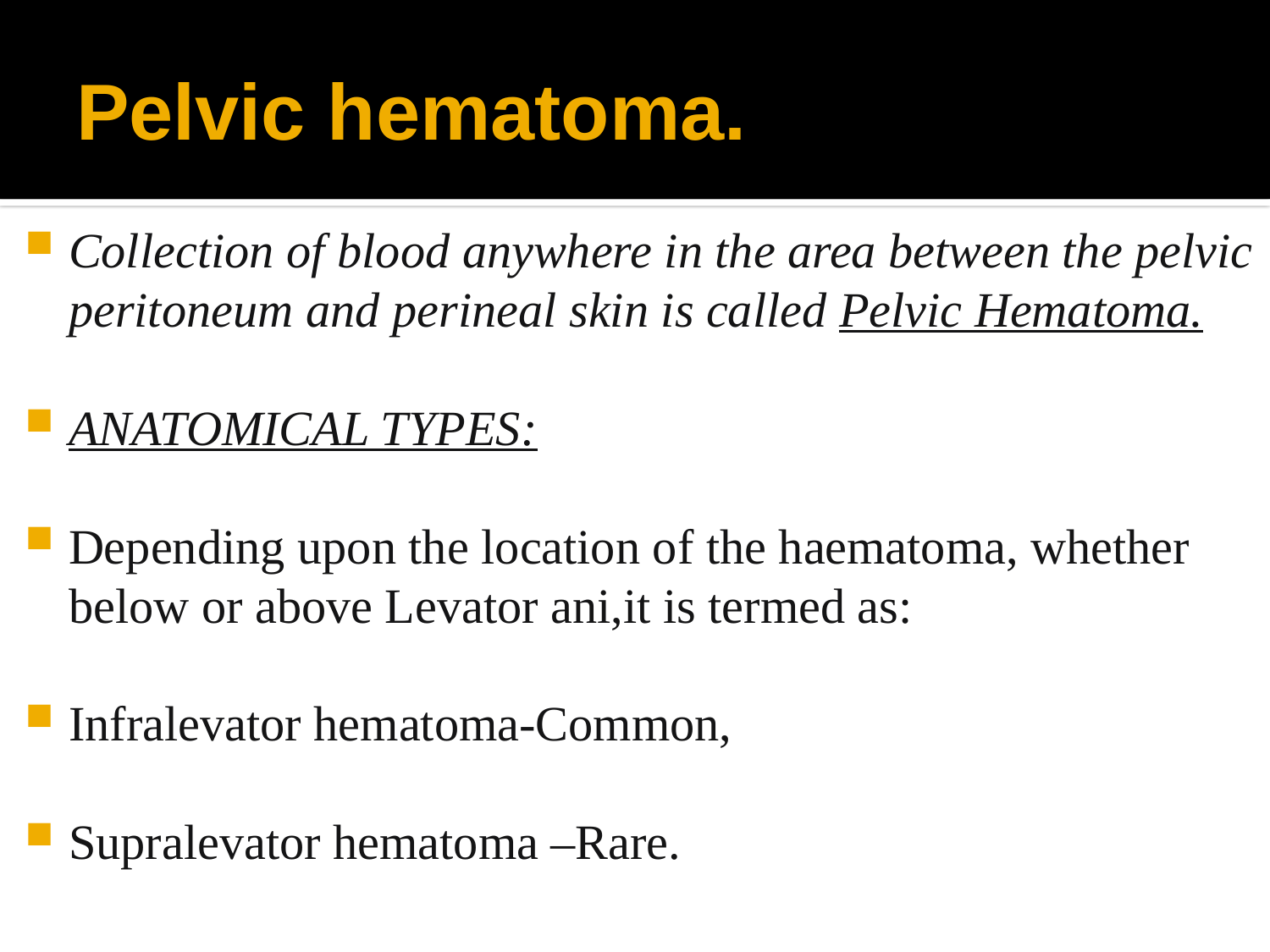

# Pelvic hematoma.
Collection of blood anywhere in the area between the pelvic peritoneum and perineal skin is called Pelvic Hematoma.

ANATOMICAL TYPES:

Depending upon the location of the haematoma, whether below or above Levator ani,it is termed as:

Infralevator hematoma-Common,

Supralevator hematoma –Rare.